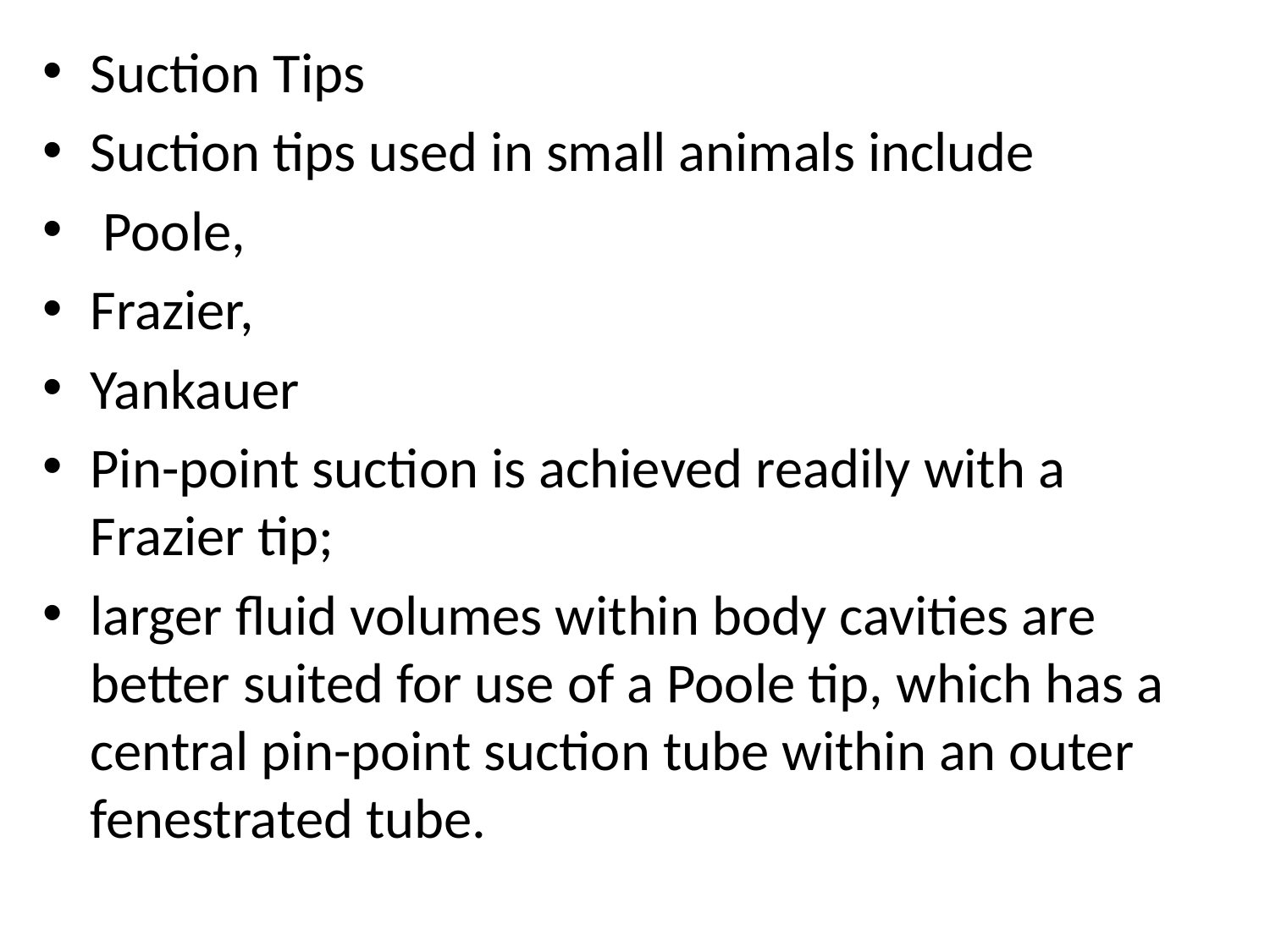

Suction Tips
Suction tips used in small animals include
 Poole,
Frazier,
Yankauer
Pin-point suction is achieved readily with a Frazier tip;
larger fluid volumes within body cavities are better suited for use of a Poole tip, which has a central pin-point suction tube within an outer fenestrated tube.